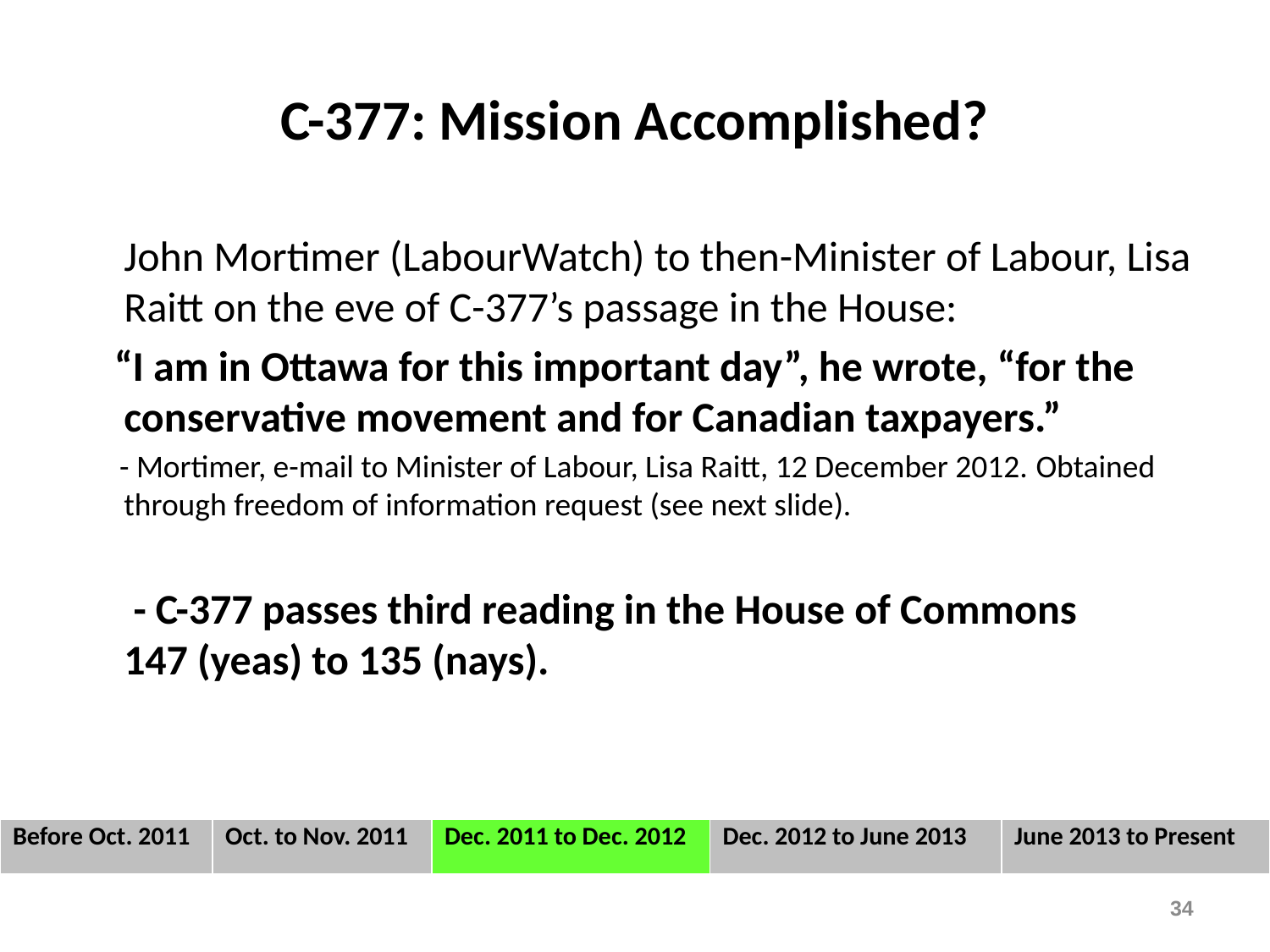

# C-377: Mission Accomplished?
     John Mortimer (LabourWatch) to then-Minister of Labour, Lisa Raitt on the eve of C-377’s passage in the House:
    “I am in Ottawa for this important day”, he wrote, “for the conservative movement and for Canadian taxpayers.”
      - Mortimer, e-mail to Minister of Labour, Lisa Raitt, 12 December 2012. Obtained through freedom of information request (see next slide).

 - C-377 passes third reading in the House of Commons
147 (yeas) to 135 (nays).

| Before Oct. 2011 | Oct. to Nov. 2011 | Dec. 2011 to Dec. 2012 | Dec. 2012 to June 2013 | June 2013 to Present |
| --- | --- | --- | --- | --- |
34